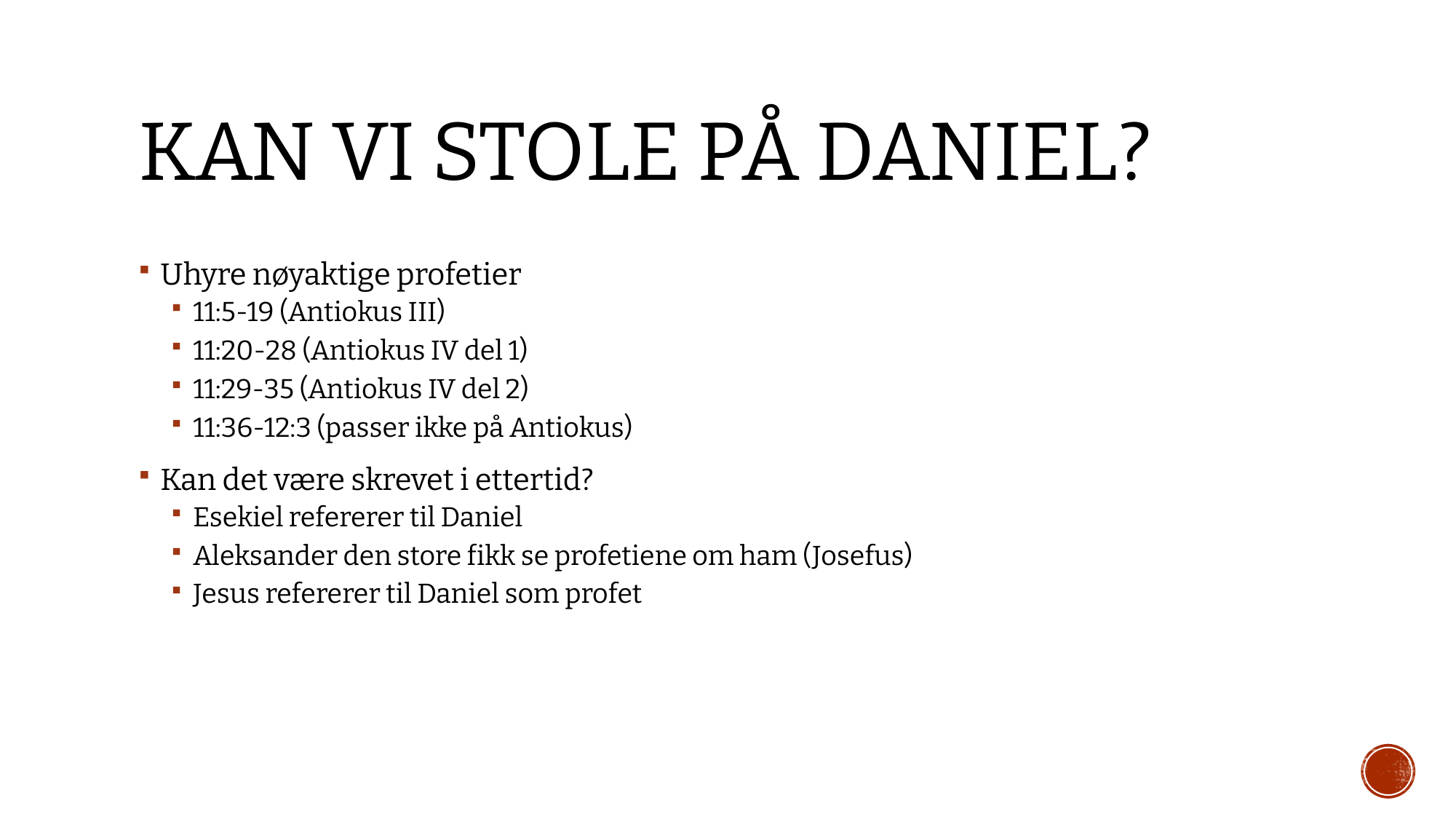

# Kan vi stole på Daniel?
Uhyre nøyaktige profetier
11:5-19 (Antiokus III)
11:20-28 (Antiokus IV del 1)
11:29-35 (Antiokus IV del 2)
11:36-12:3 (passer ikke på Antiokus)
Kan det være skrevet i ettertid?
Esekiel refererer til Daniel
Aleksander den store fikk se profetiene om ham (Josefus)
Jesus refererer til Daniel som profet